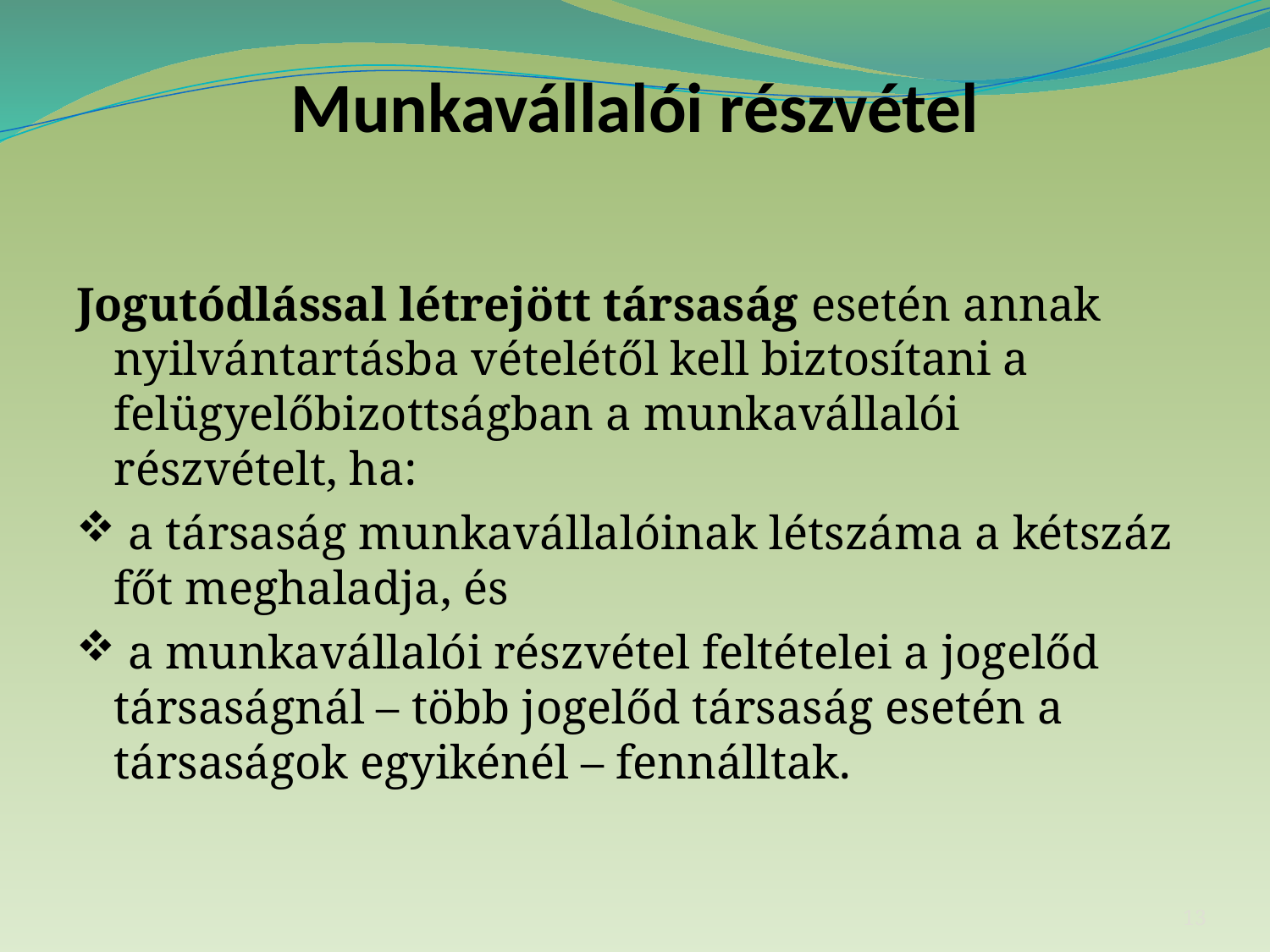

# Munkavállalói részvétel
Jogutódlással létrejött társaság esetén annak nyilvántartásba vételétől kell biztosítani a felügyelőbizottságban a munkavállalói részvételt, ha:
 a társaság munkavállalóinak létszáma a kétszáz főt meghaladja, és
 a munkavállalói részvétel feltételei a jogelőd társaságnál – több jogelőd társaság esetén a társaságok egyikénél – fennálltak.

13